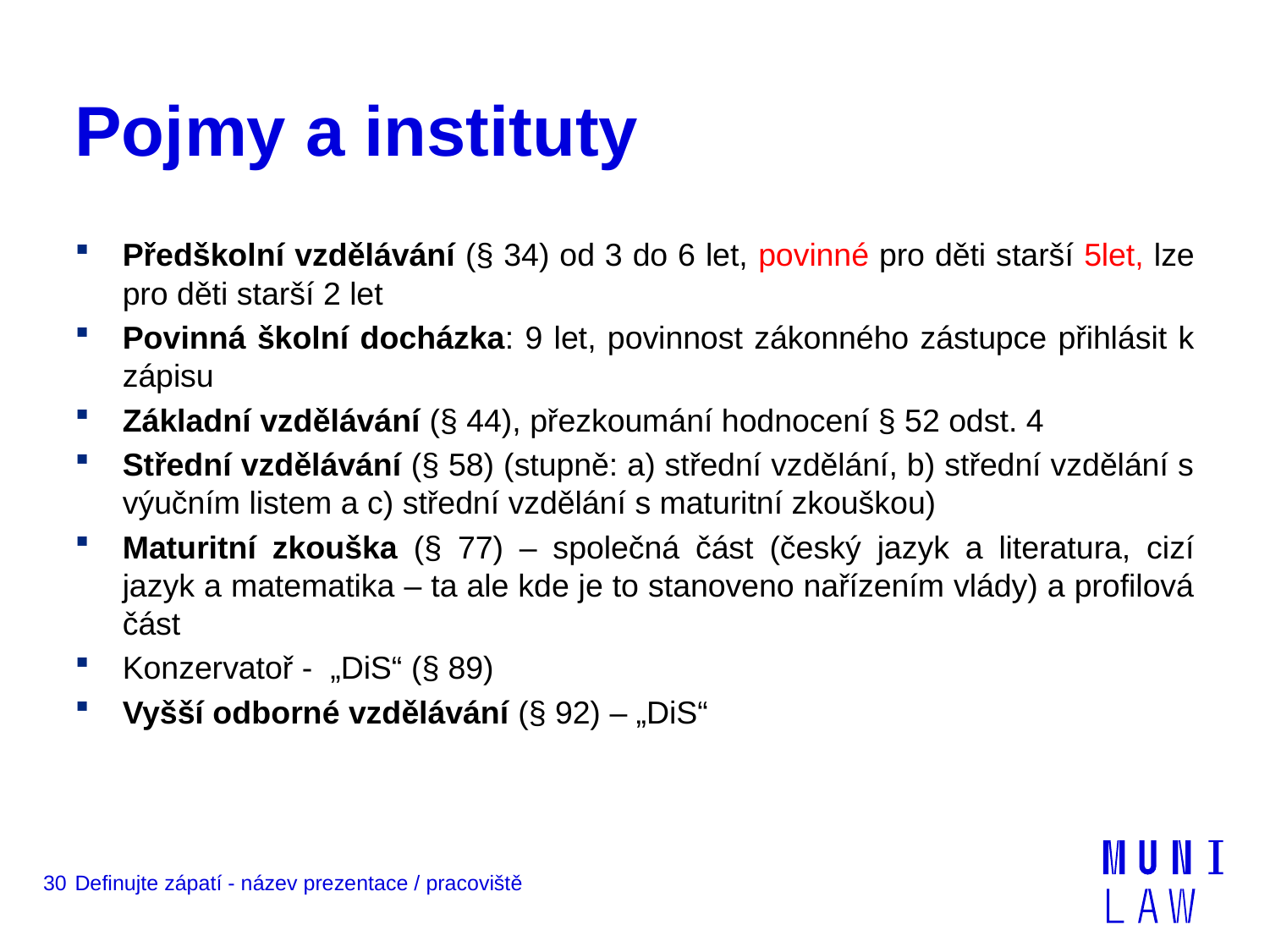

# Pojmy a instituty
Předškolní vzdělávání (§ 34) od 3 do 6 let, povinné pro děti starší 5let, lze pro děti starší 2 let
Povinná školní docházka: 9 let, povinnost zákonného zástupce přihlásit k zápisu
Základní vzdělávání (§ 44), přezkoumání hodnocení § 52 odst. 4
Střední vzdělávání (§ 58) (stupně: a) střední vzdělání, b) střední vzdělání s výučním listem a c) střední vzdělání s maturitní zkouškou)
Maturitní zkouška (§ 77) – společná část (český jazyk a literatura, cizí jazyk a matematika – ta ale kde je to stanoveno nařízením vlády) a profilová část
Konzervatoř -  „DiS“ (§ 89)
Vyšší odborné vzdělávání (§ 92) – „DiS“

30
Definujte zápatí - název prezentace / pracoviště